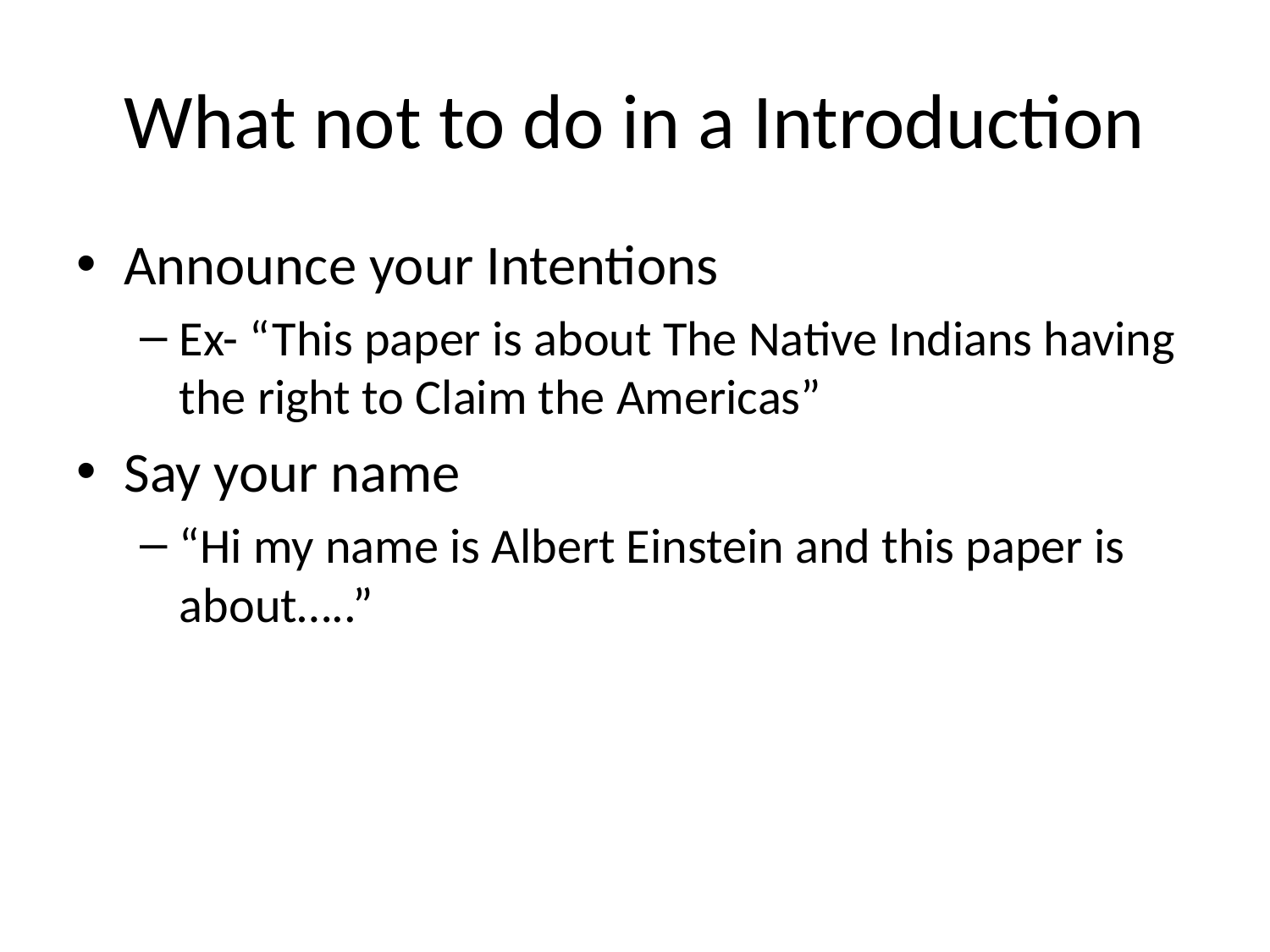

# What not to do in a Introduction
Announce your Intentions
Ex- “This paper is about The Native Indians having the right to Claim the Americas”
Say your name
“Hi my name is Albert Einstein and this paper is about…..”